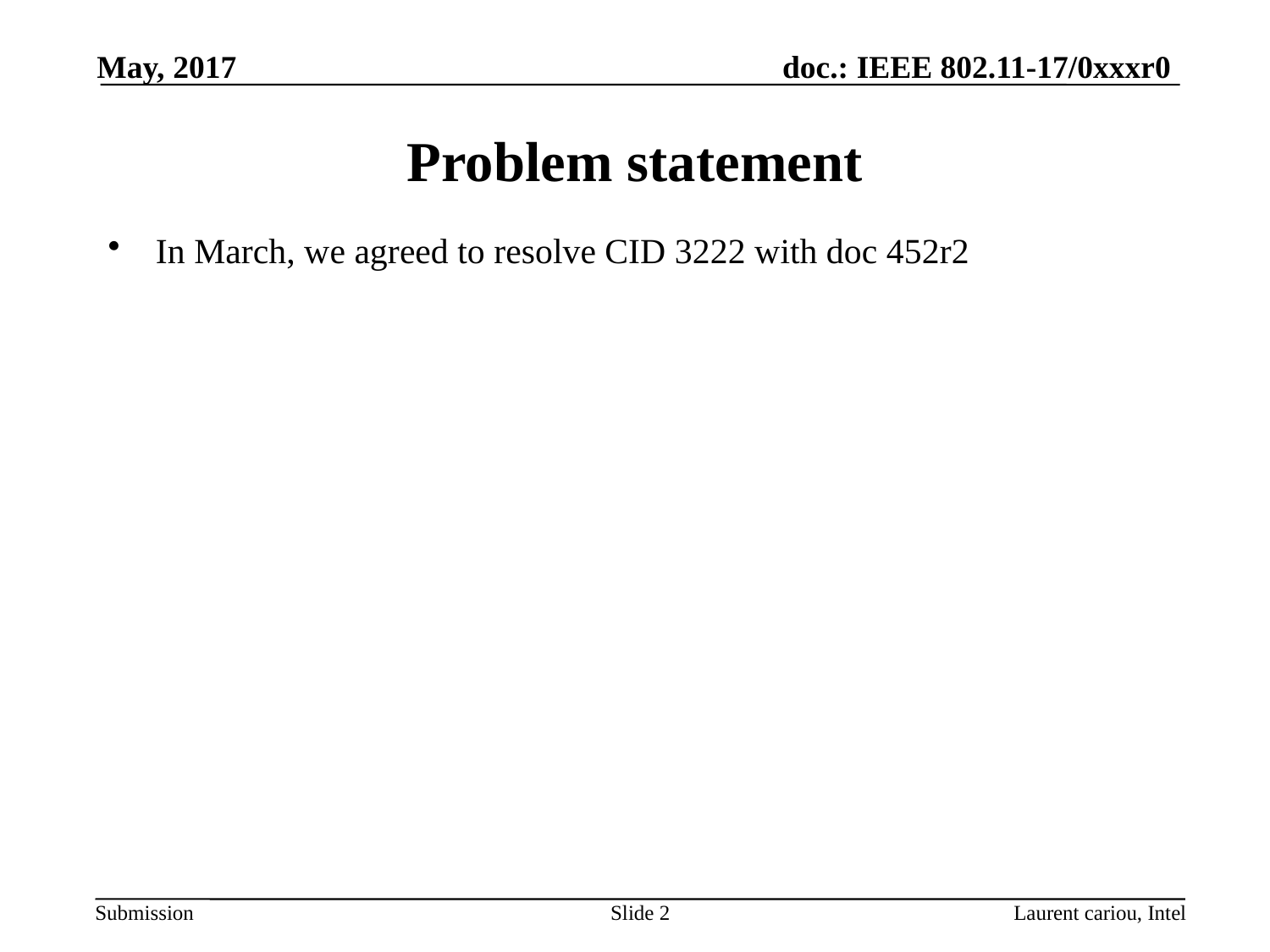

May, 2017
# Problem statement
In March, we agreed to resolve CID 3222 with doc 452r2

Slide 2
Laurent cariou, Intel